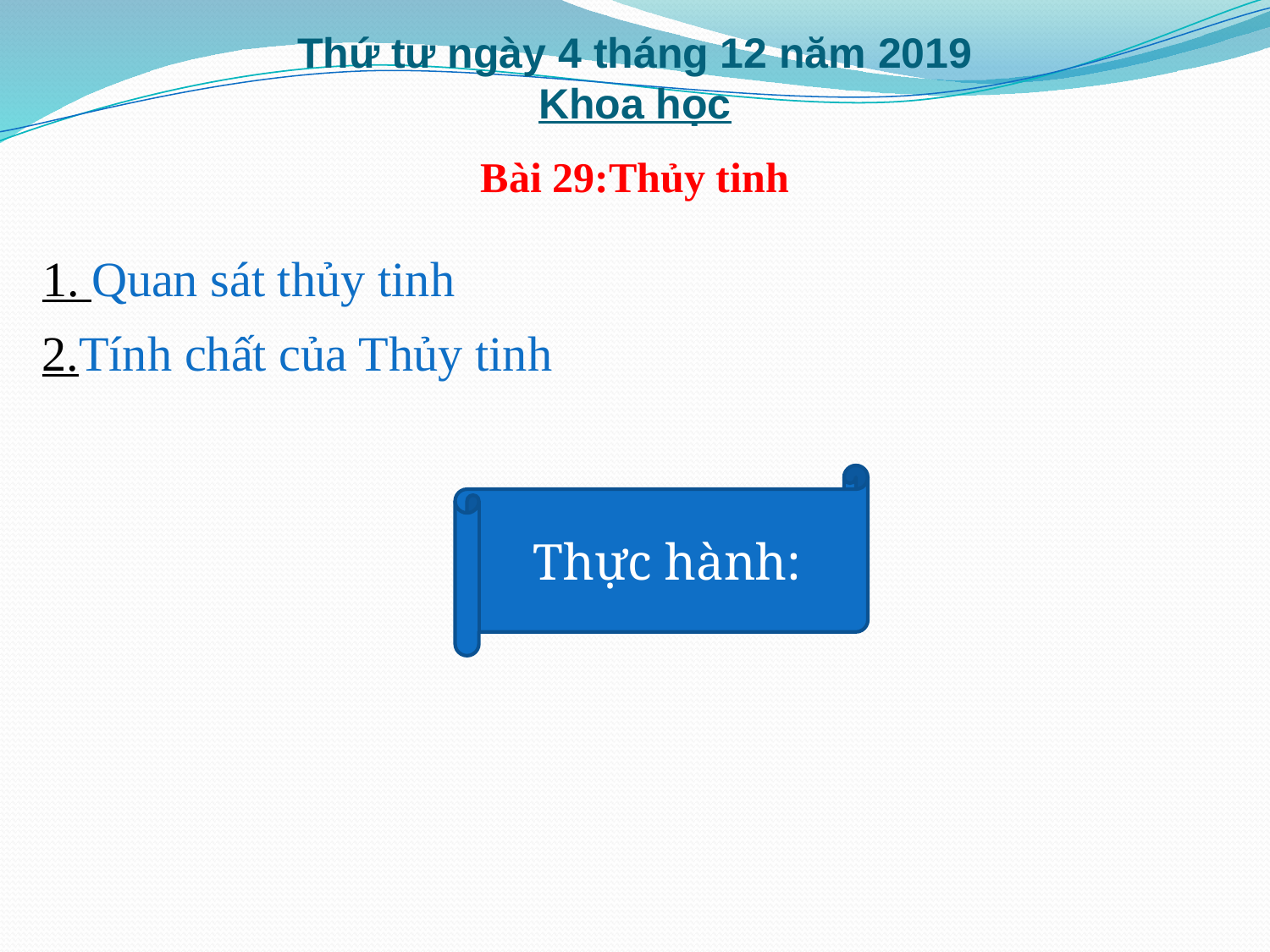

# Thứ tư ngày 4 tháng 12 năm 2019 Khoa học
Bài 29:Thủy tinh
1. Quan sát thủy tinh
2.Tính chất của Thủy tinh

Thực hành: